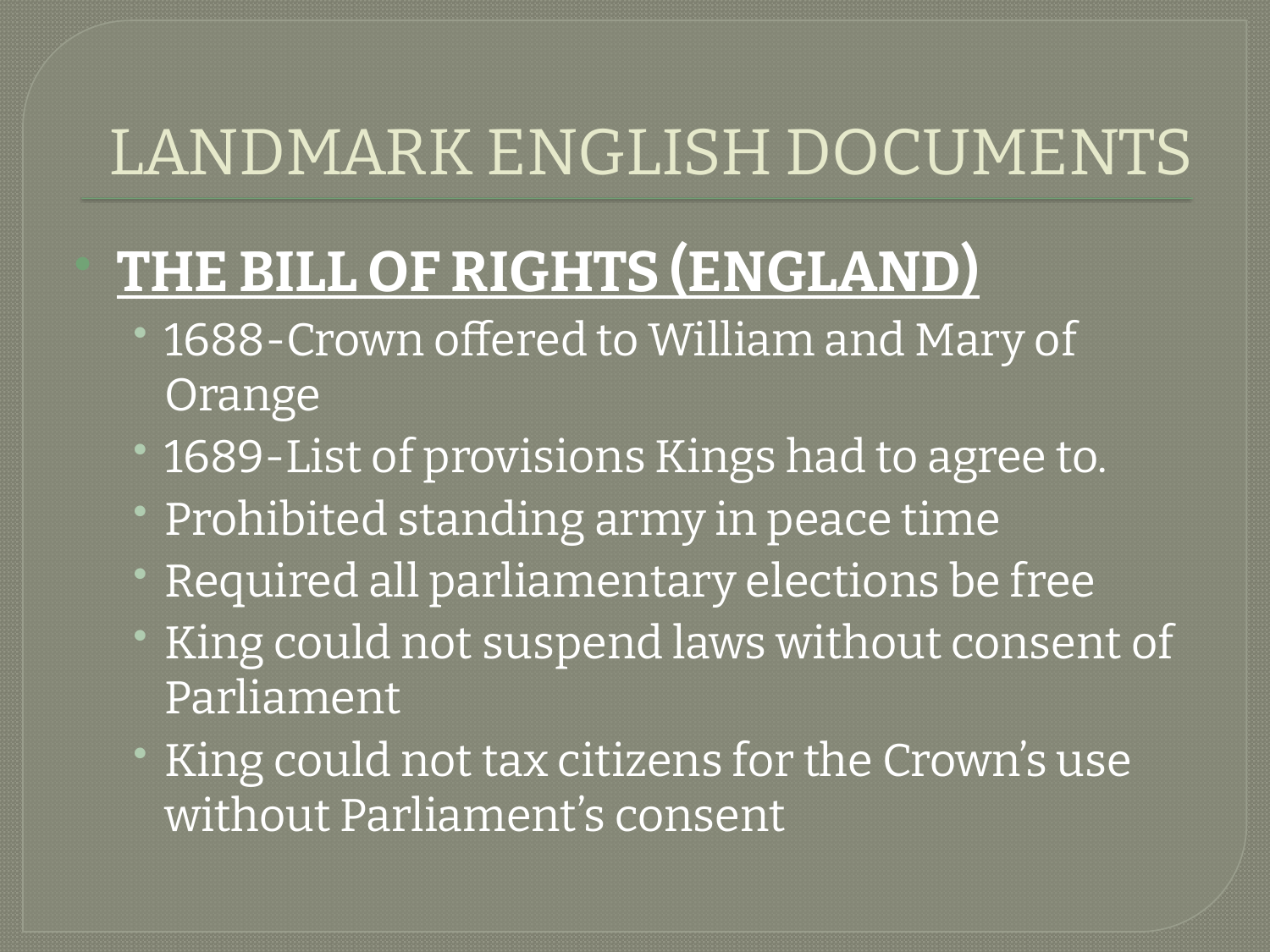

# LANDMARK ENGLISH DOCUMENTS
THE BILL OF RIGHTS (ENGLAND)
1688-Crown offered to William and Mary of Orange
1689-List of provisions Kings had to agree to.
Prohibited standing army in peace time
Required all parliamentary elections be free
King could not suspend laws without consent of Parliament
King could not tax citizens for the Crown’s use without Parliament’s consent